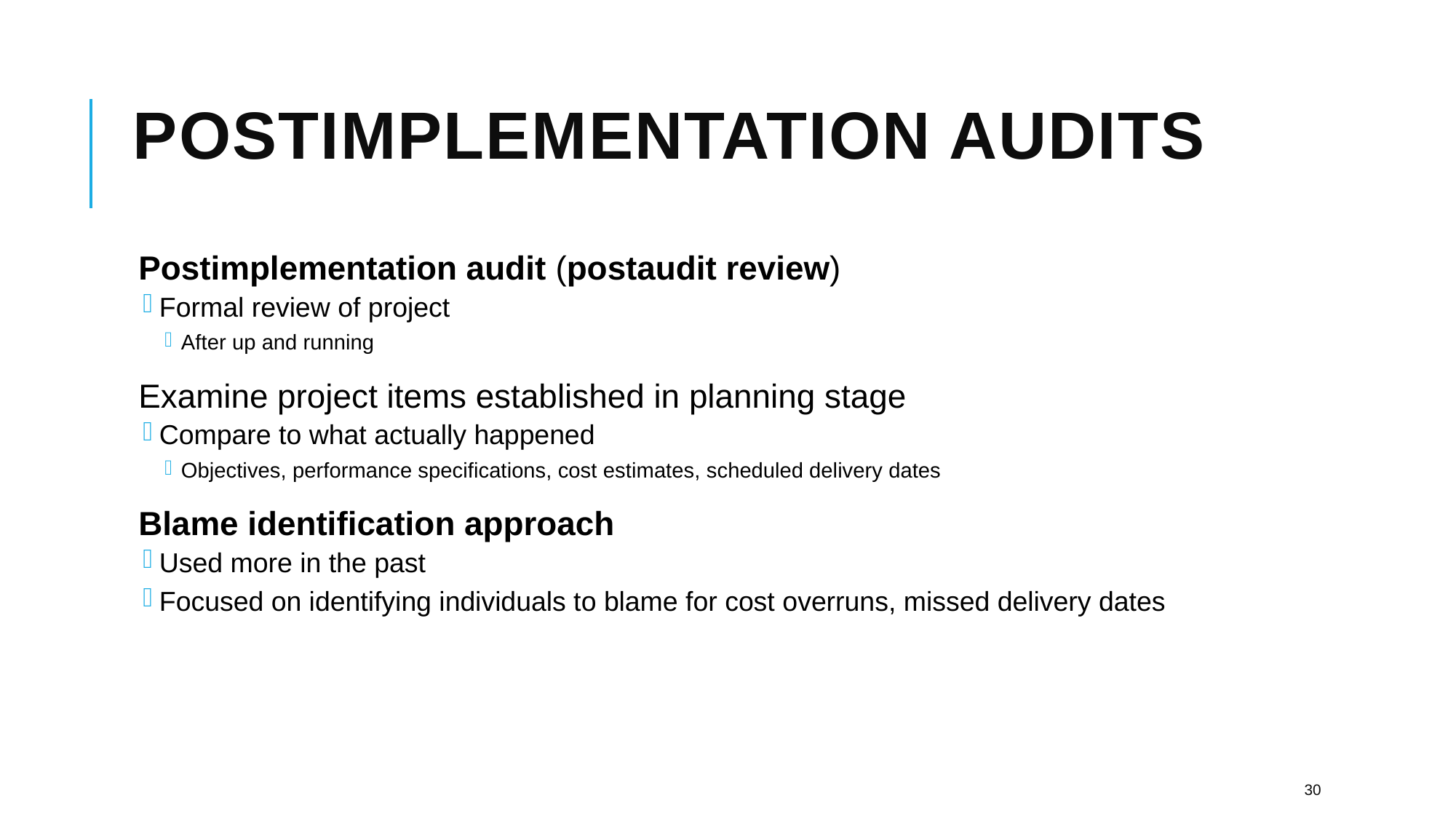

# Postimplementation Audits
Postimplementation audit (postaudit review)
Formal review of project
After up and running
Examine project items established in planning stage
Compare to what actually happened
Objectives, performance specifications, cost estimates, scheduled delivery dates
Blame identification approach
Used more in the past
Focused on identifying individuals to blame for cost overruns, missed delivery dates
30